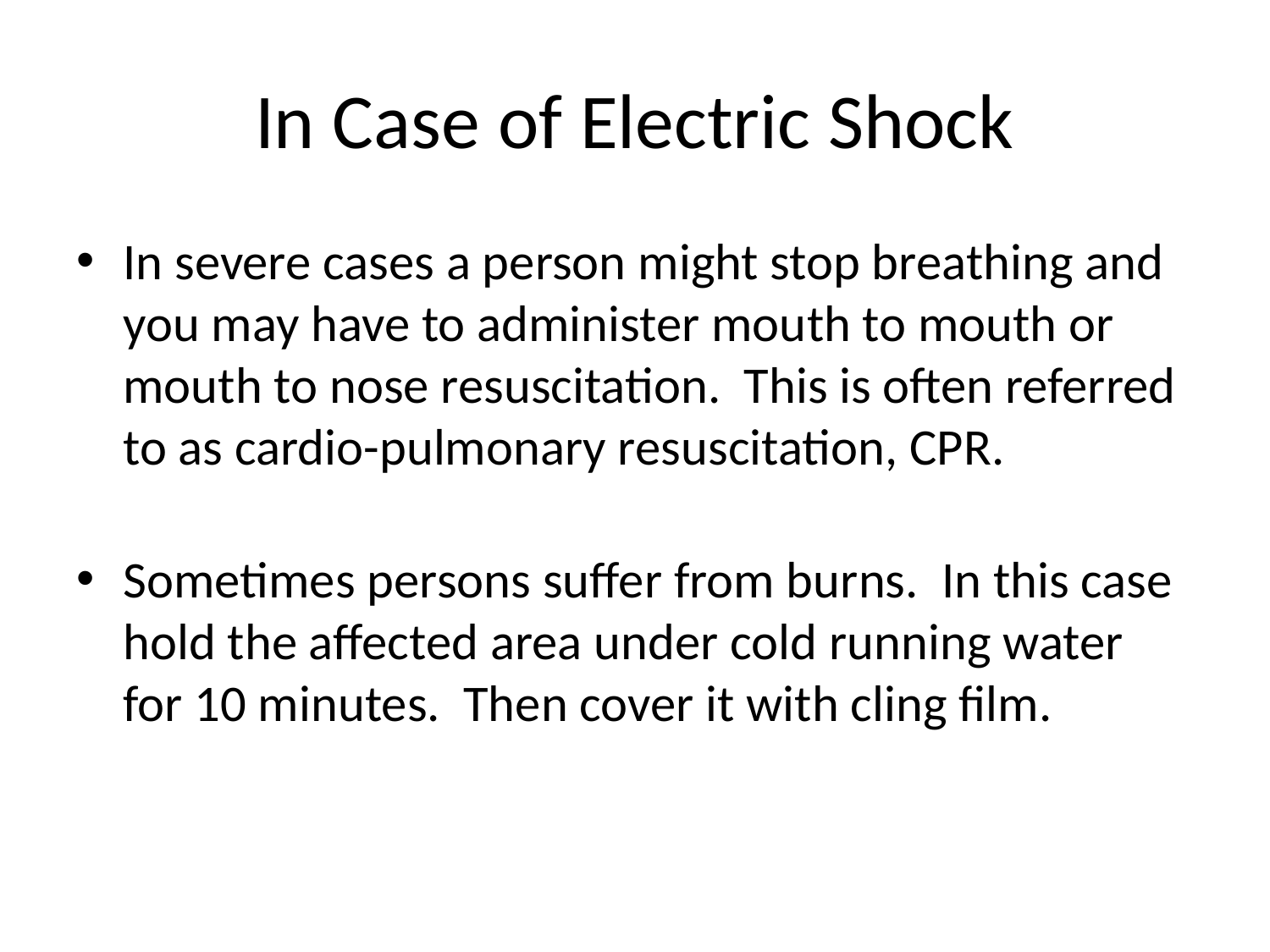

# In Case of Electric Shock
In severe cases a person might stop breathing and you may have to administer mouth to mouth or mouth to nose resuscitation.  This is often referred to as cardio-pulmonary resuscitation, CPR.
Sometimes persons suffer from burns.  In this case hold the affected area under cold running water for 10 minutes.  Then cover it with cling film.